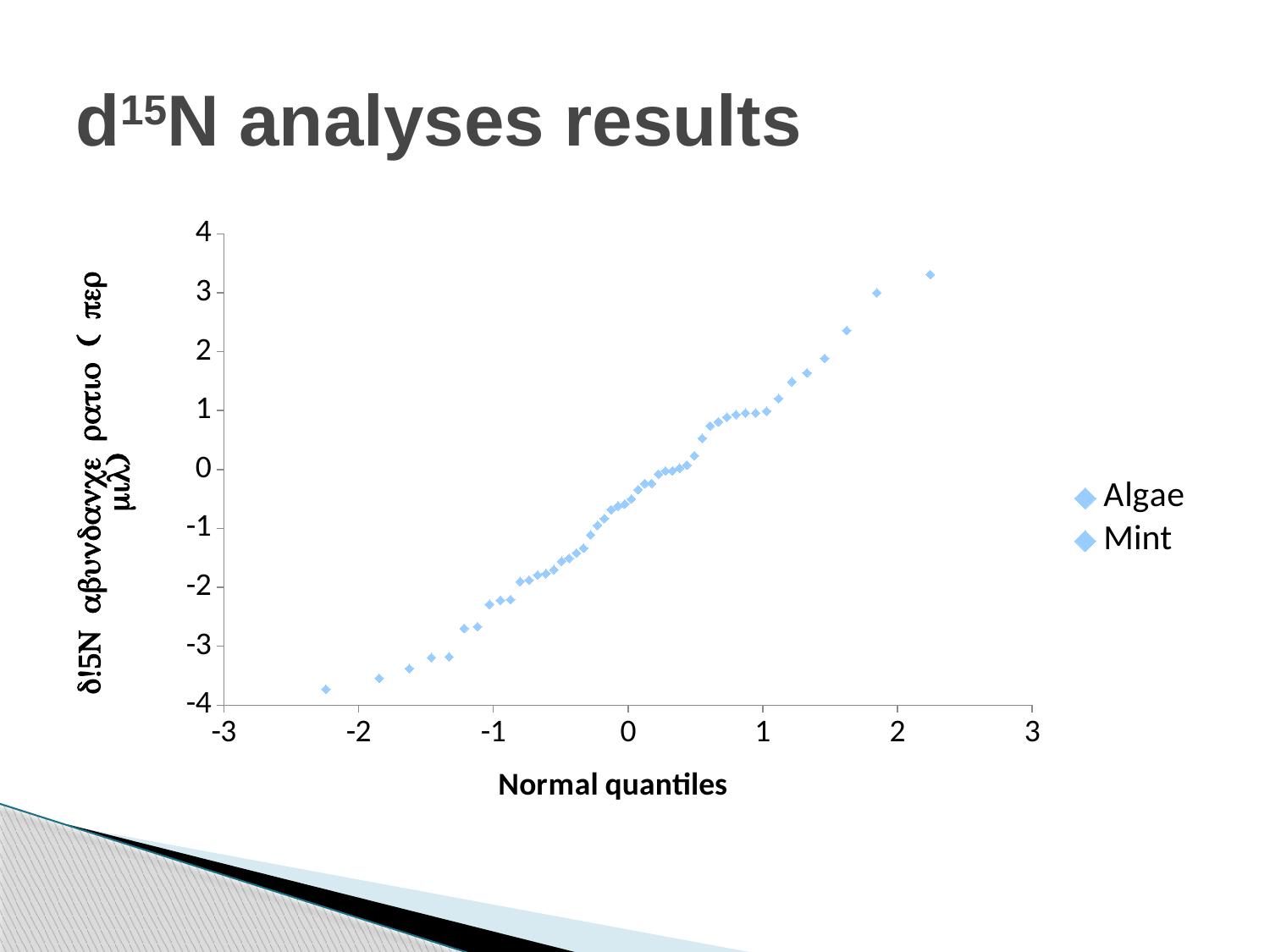

# d15N analyses results

### Chart

| Category |  |  |
|---|---|---|